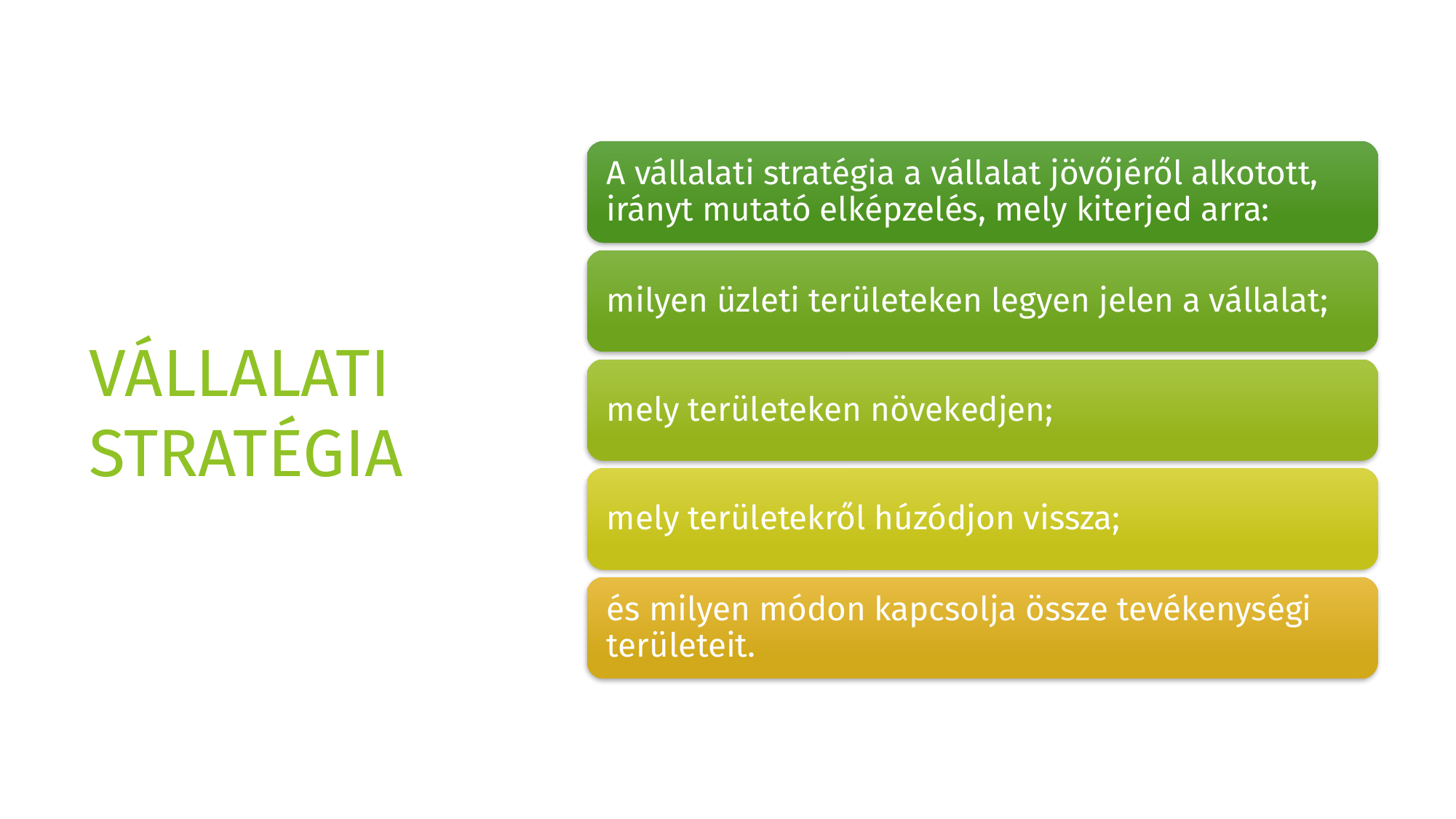

A vállalati stratégia a vállalat jövőjéről alkotott, irányt mutató elképzelés, mely kiterjed arra:
milyen üzleti területeken legyen jelen a vállalat;
mely területeken növekedjen;
mely területekről húzódjon vissza;
és milyen módon kapcsolja össze tevékenységi területeit.
# Vállalati stratégia